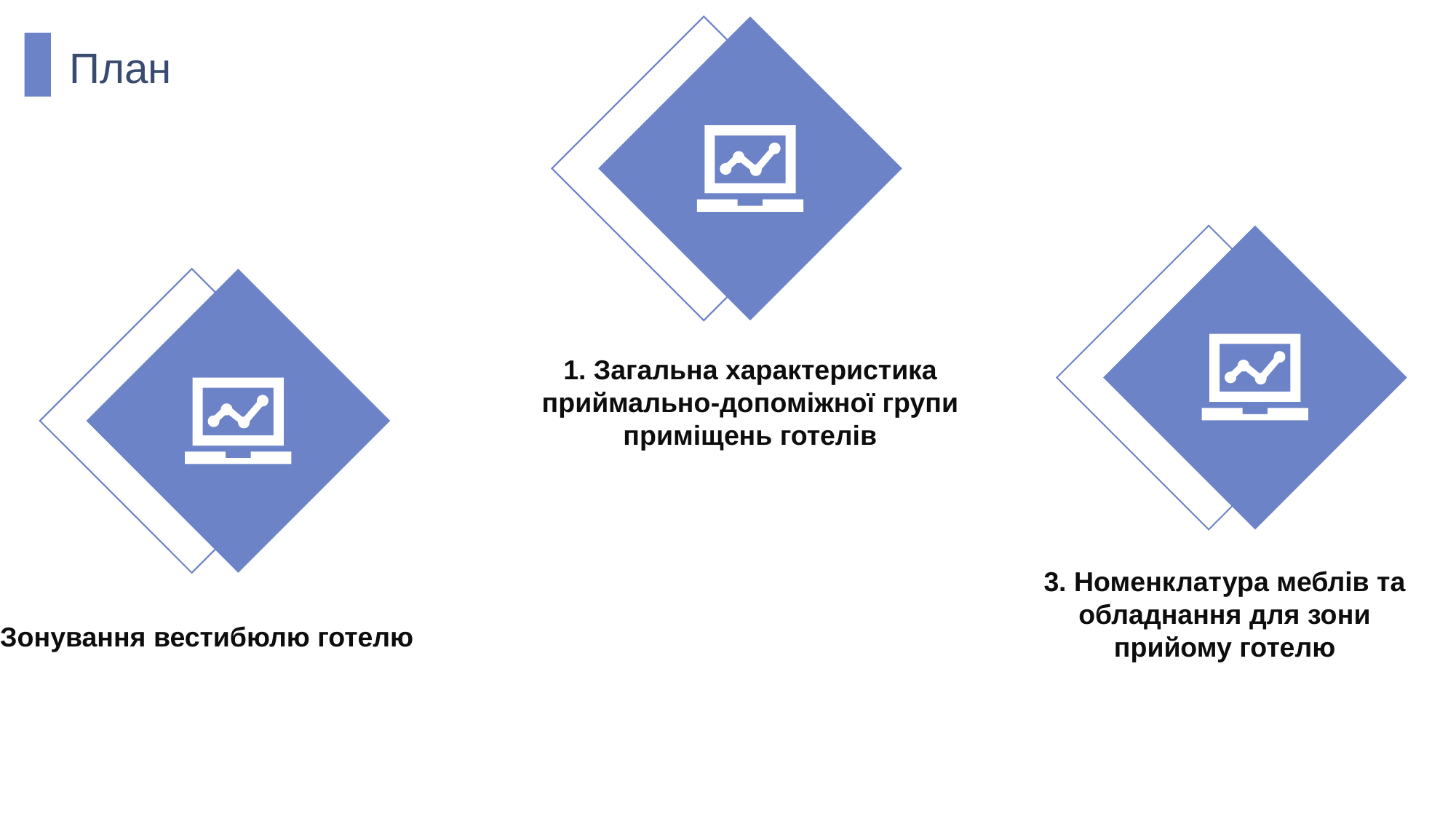

План

1. Загальна характеристика приймально-допоміжної групи приміщень готелів
3. Номенклатура меблів та обладнання для зони прийому готелю
2. Зонування вестибюлю готелю